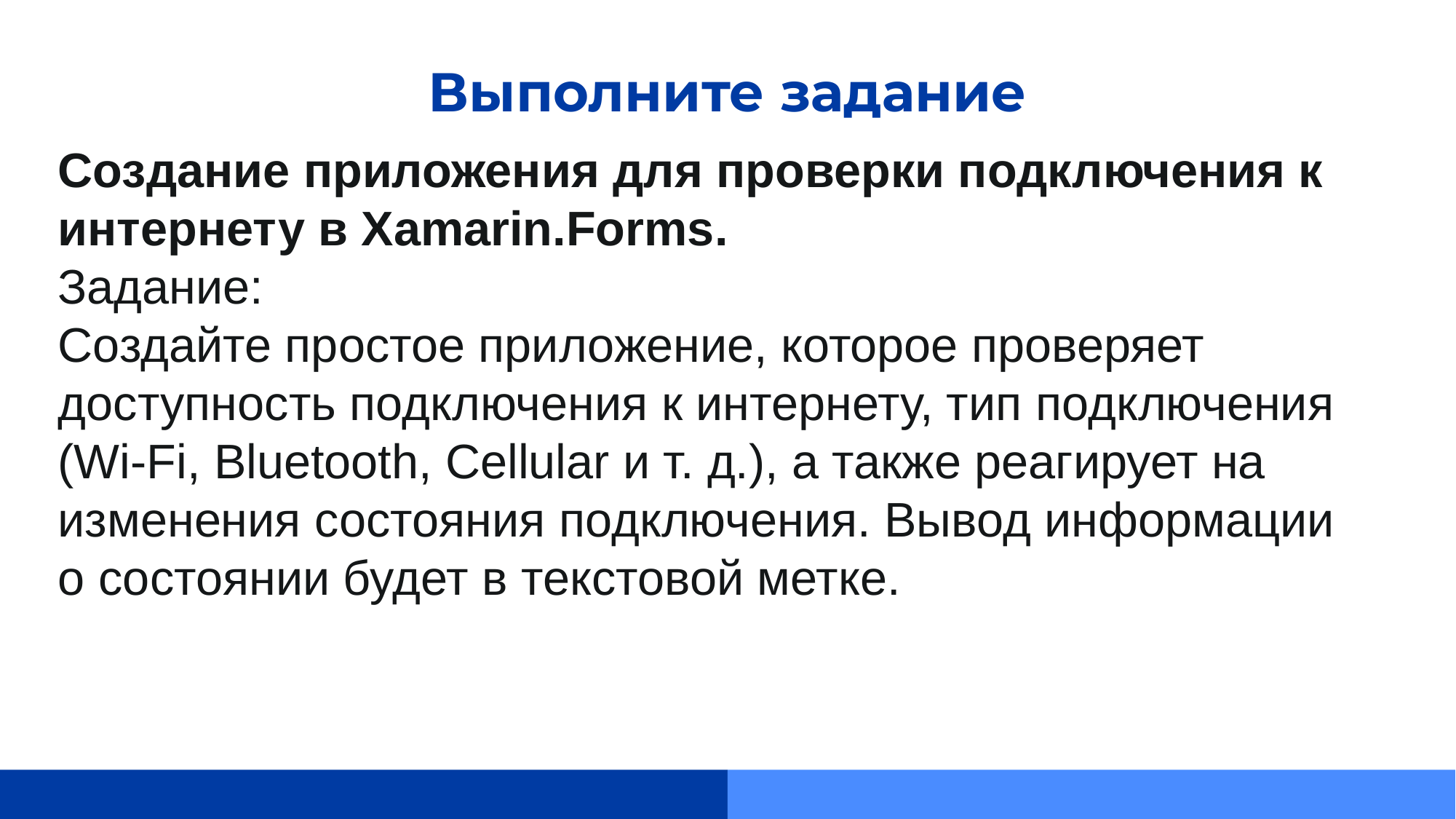

# Выполните задание
Создание приложения для проверки подключения к интернету в Xamarin.Forms.
Задание:
Создайте простое приложение, которое проверяет доступность подключения к интернету, тип подключения (Wi-Fi, Bluetooth, Cellular и т. д.), а также реагирует на изменения состояния подключения. Вывод информации о состоянии будет в текстовой метке.